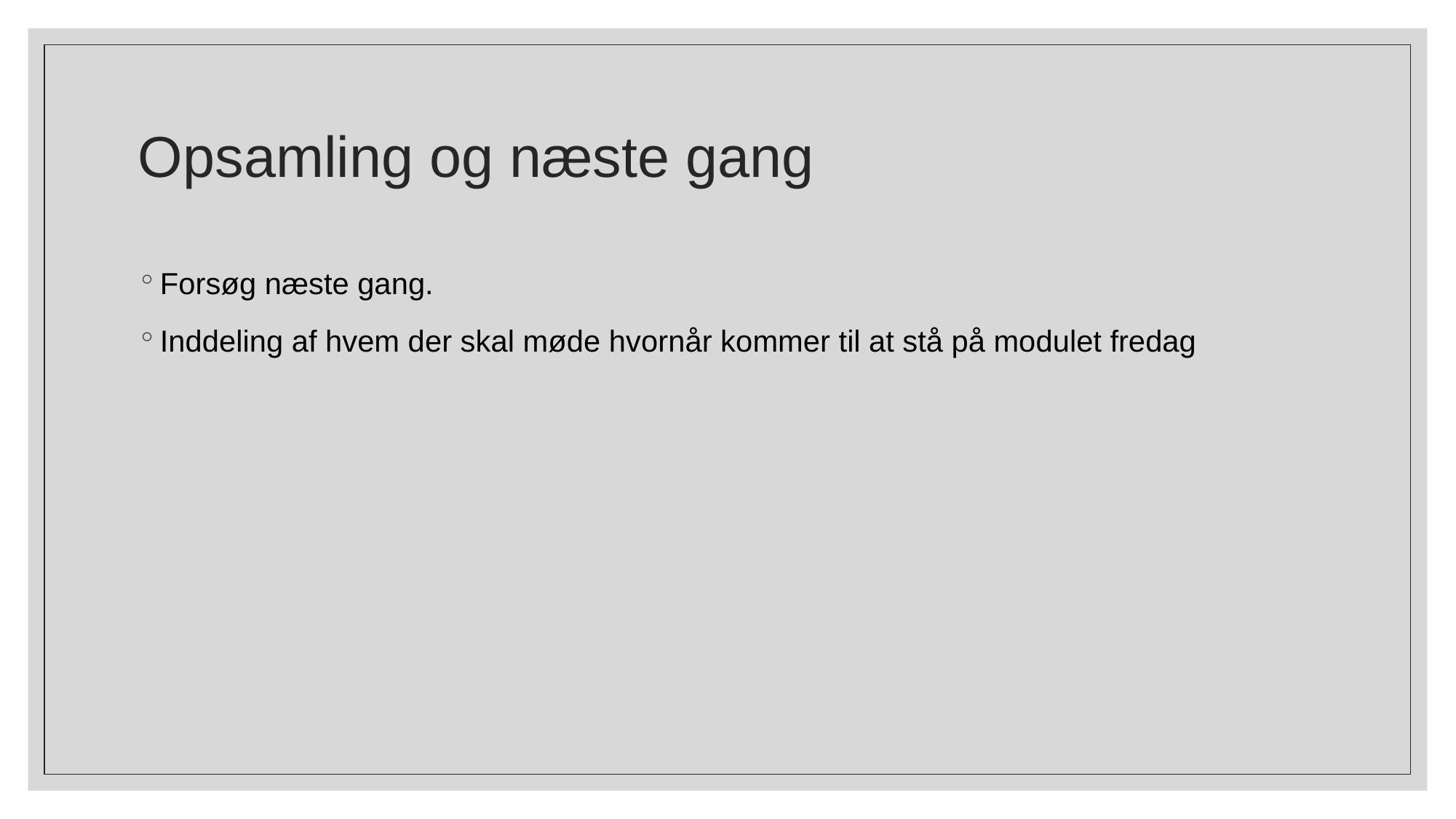

# Opsamling og næste gang
Forsøg næste gang.
Inddeling af hvem der skal møde hvornår kommer til at stå på modulet fredag